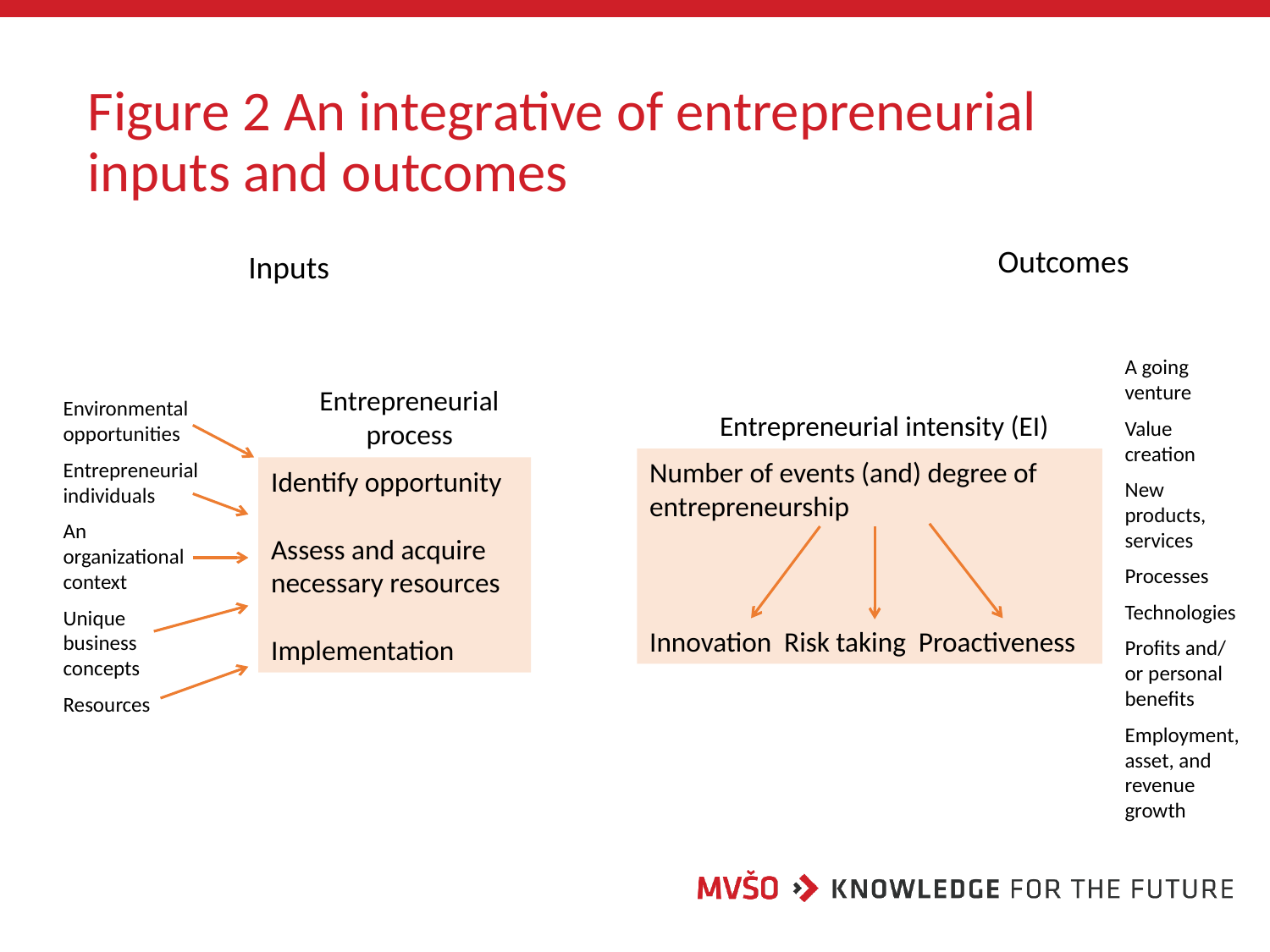

# Figure 2 An integrative of entrepreneurial inputs and outcomes
Outcomes
Inputs
A going venture
Value creation
New products, services
Processes
Technologies
Profits and/ or personal benefits
Employment, asset, and revenue growth
Entrepreneurial process
Environmental opportunities
Entrepreneurial individuals
An organizational context
Unique business concepts
Resources
Entrepreneurial intensity (EI)
Number of events (and) degree of entrepreneurship

Innovation  Risk taking  Proactiveness
Identify opportunity

Assess and acquire necessary resources

Implementation